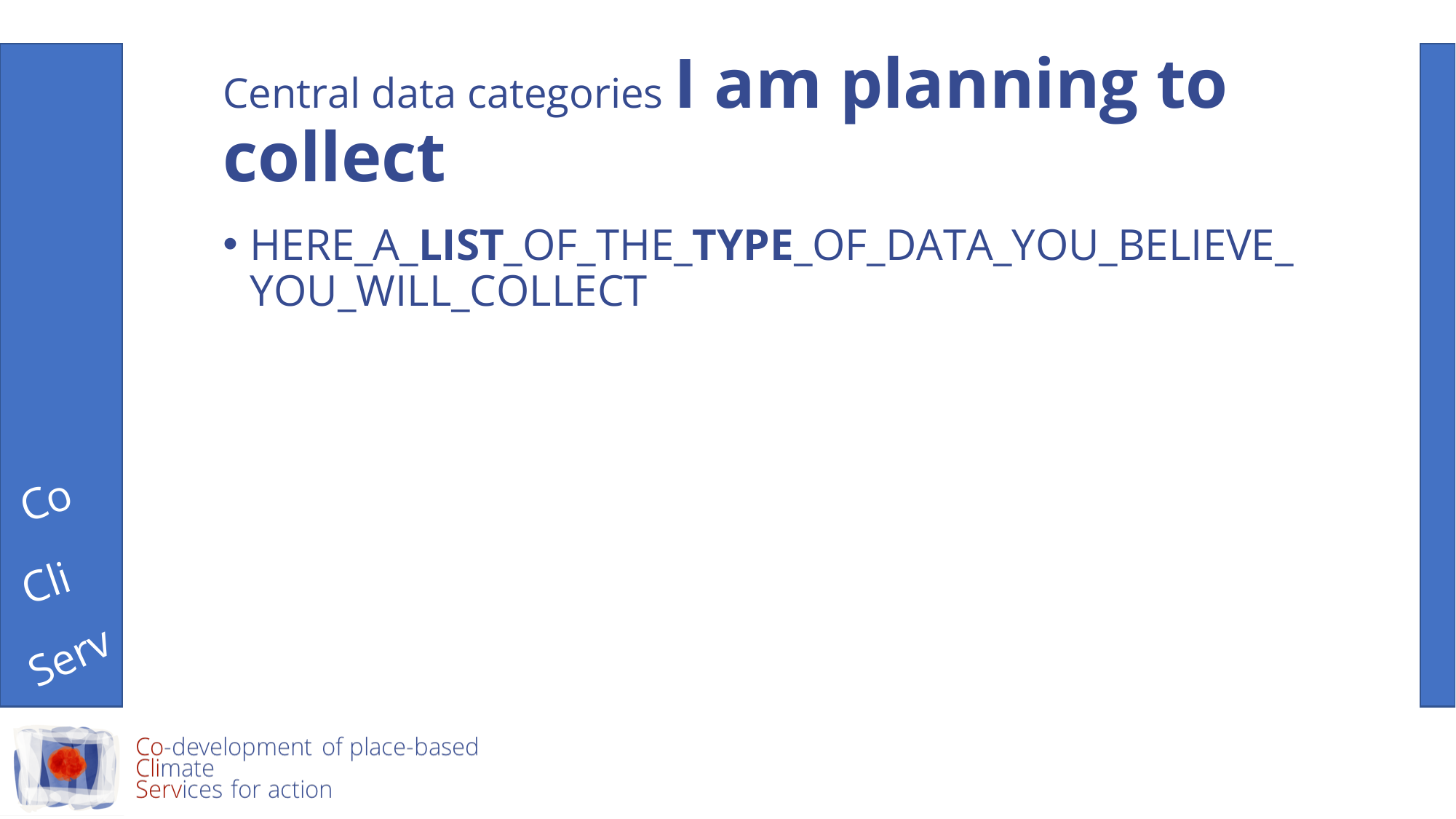

# Central data categories I am planning to collect
HERE_A_LIST_OF_THE_TYPE_OF_DATA_YOU_BELIEVE_ YOU_WILL_COLLECT